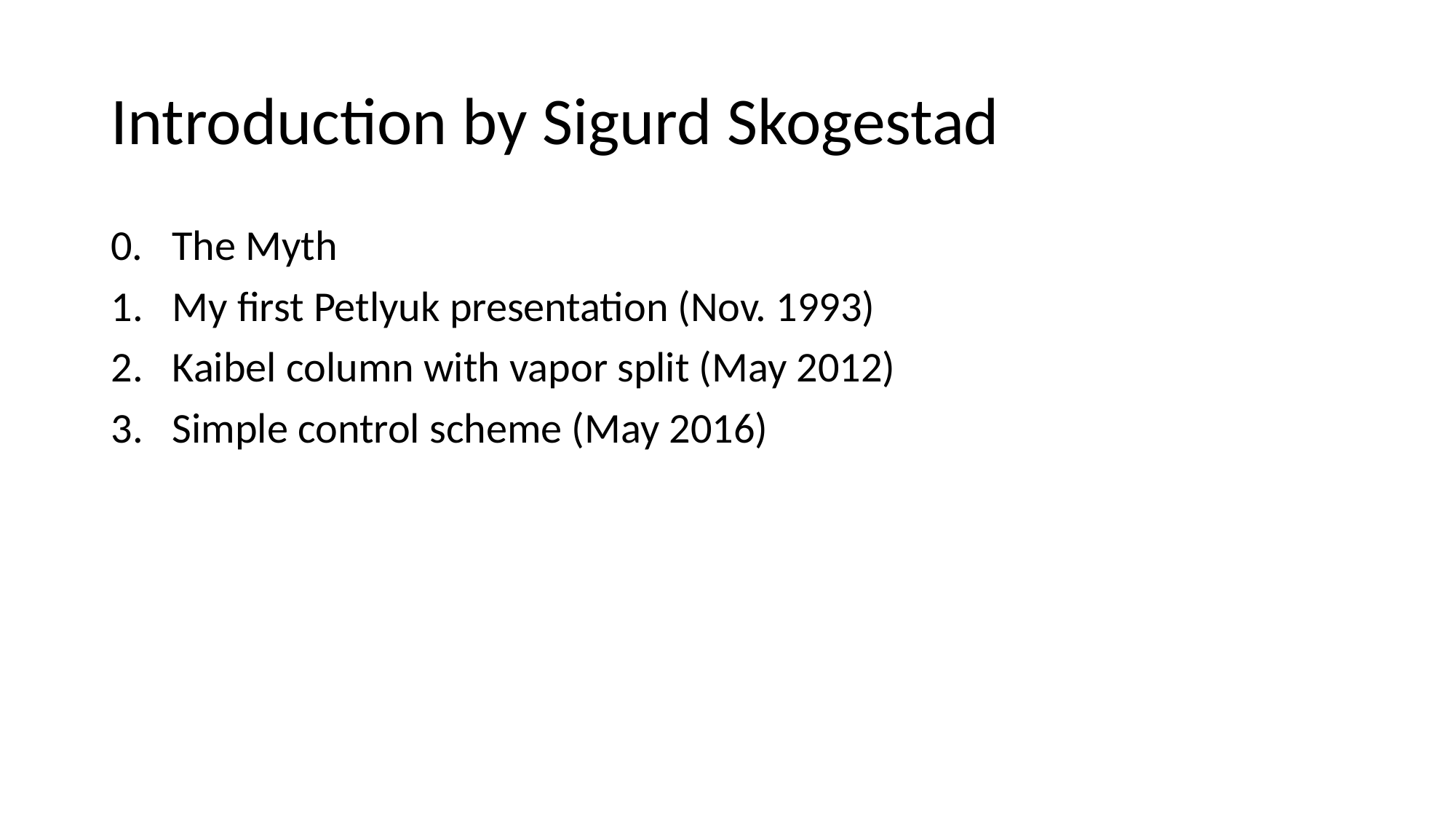

# Introduction by Sigurd Skogestad
0.   The Myth
My first Petlyuk presentation (Nov. 1993)
Kaibel column with vapor split (May 2012)
Simple control scheme (May 2016)